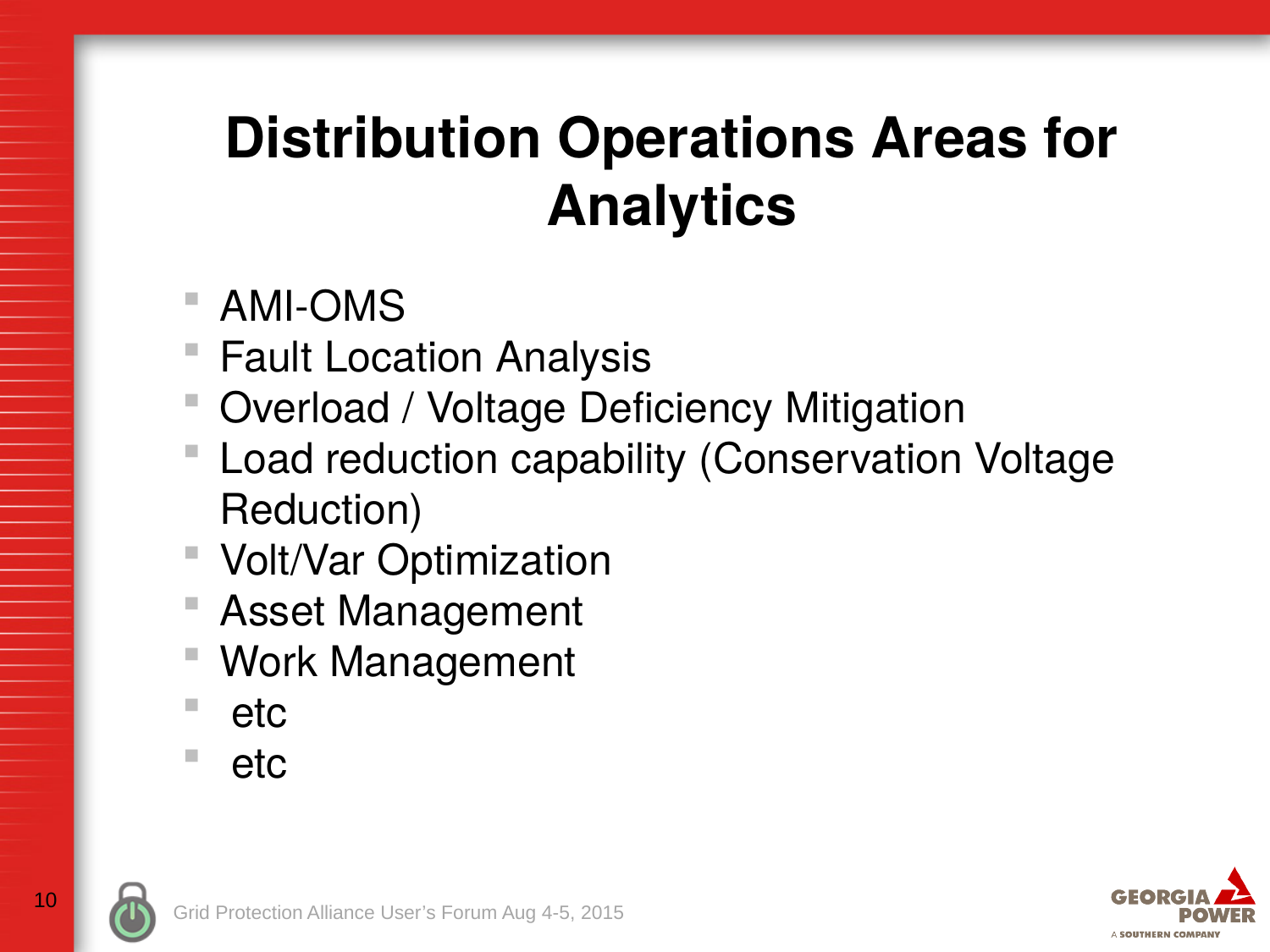

Distribution Operations Areas for Analytics

AMI-OMS
Fault Location Analysis
Overload / Voltage Deficiency Mitigation
Load reduction capability (Conservation Voltage Reduction)
Volt/Var Optimization
Asset Management
Work Management
 etc
 etc

10